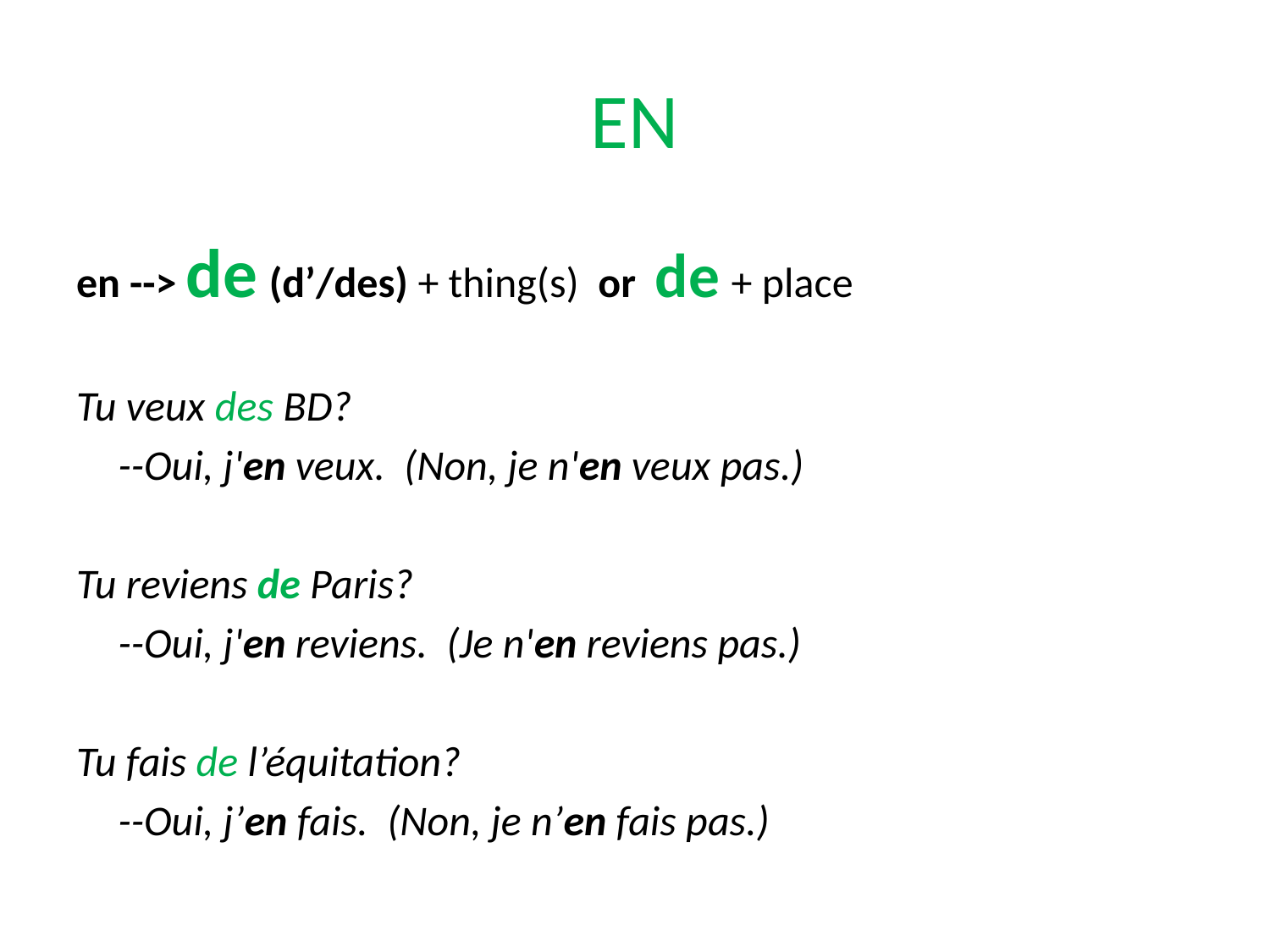

# EN
en --> de (d’/des) + thing(s)  or  de + place

Tu veux des BD?
	--Oui, j'en veux.	(Non, je n'en veux pas.)

Tu reviens de Paris?
	--Oui, j'en reviens.  (Je n'en reviens pas.)

Tu fais de l’équitation?
	--Oui, j’en fais.  (Non, je n’en fais pas.)